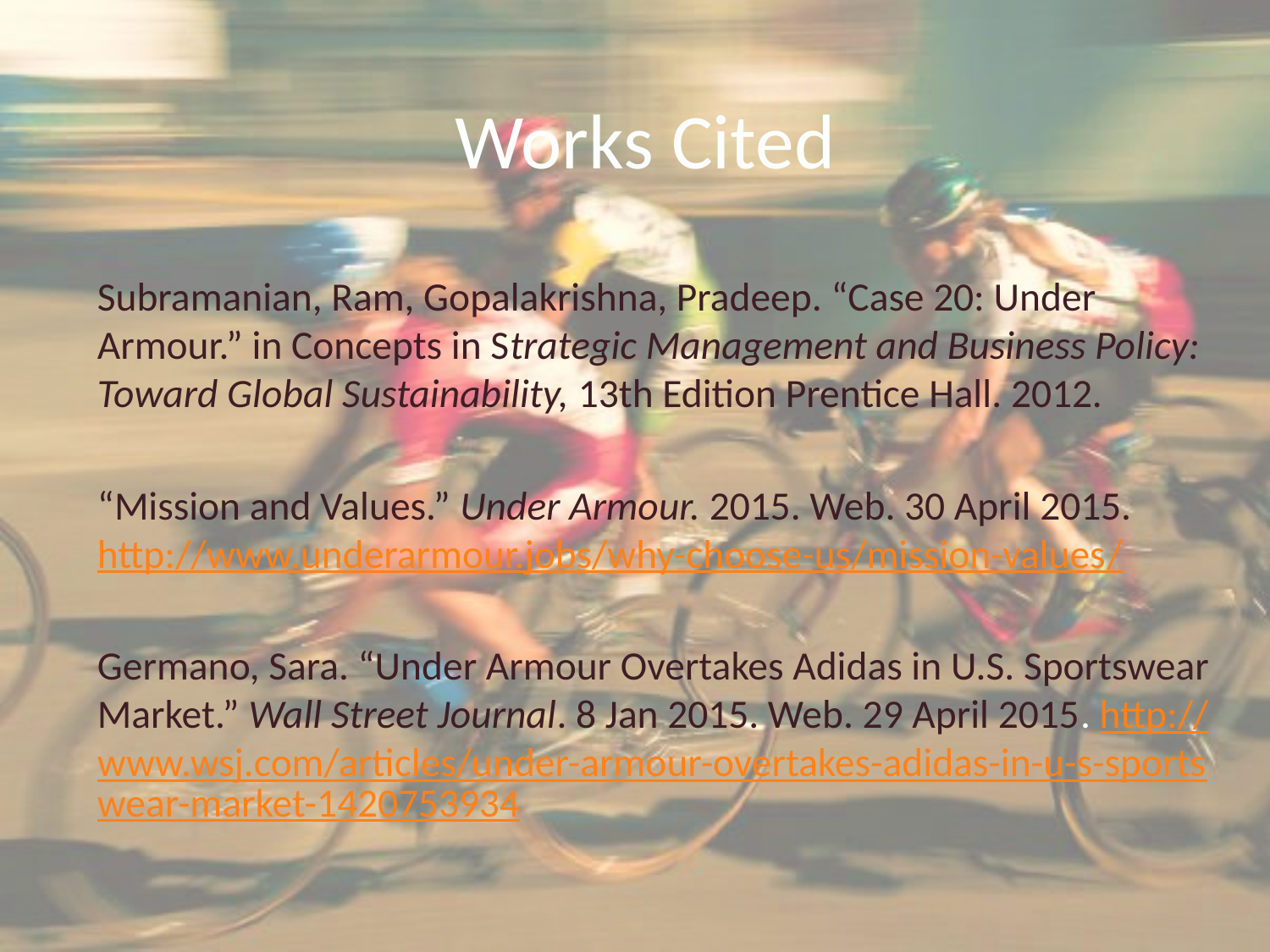

# Works Cited
Subramanian, Ram, Gopalakrishna, Pradeep. “Case 20: Under Armour.” in Concepts in Strategic Management and Business Policy: Toward Global Sustainability, 13th Edition Prentice Hall. 2012.

“Mission and Values.” Under Armour. 2015. Web. 30 April 2015. http://www.underarmour.jobs/why-choose-us/mission-values/

Germano, Sara. “Under Armour Overtakes Adidas in U.S. Sportswear Market.” Wall Street Journal. 8 Jan 2015. Web. 29 April 2015. http://www.wsj.com/articles/under-armour-overtakes-adidas-in-u-s-sportswear-market-1420753934